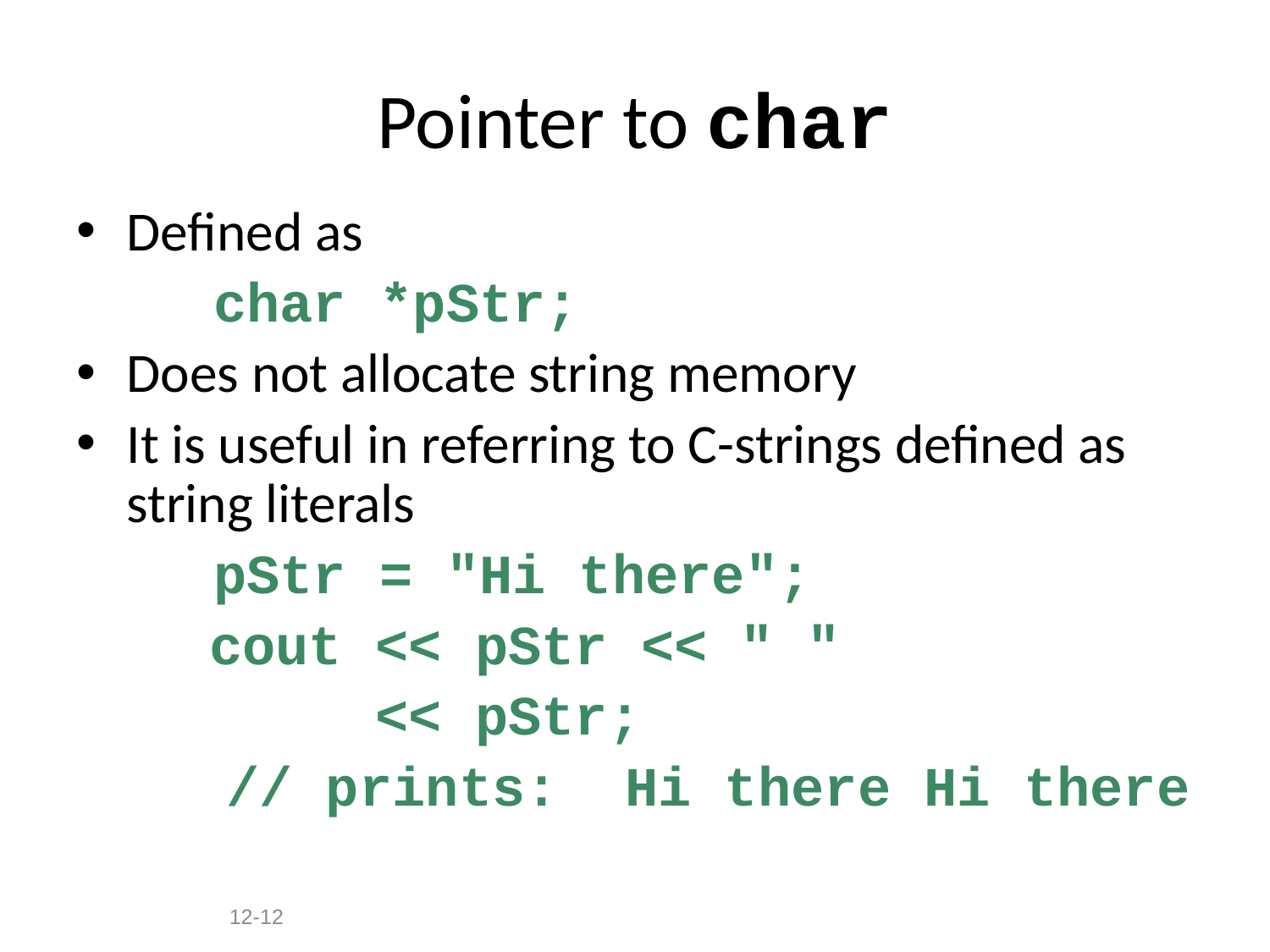

# Pointer to char
Defined as
           char *pStr;
Does not allocate string memory
It is useful in referring to C-strings defined as string literals
           pStr = "Hi there";
    cout << pStr << " "
         << pStr;
	   // prints:  Hi there Hi there
12-12